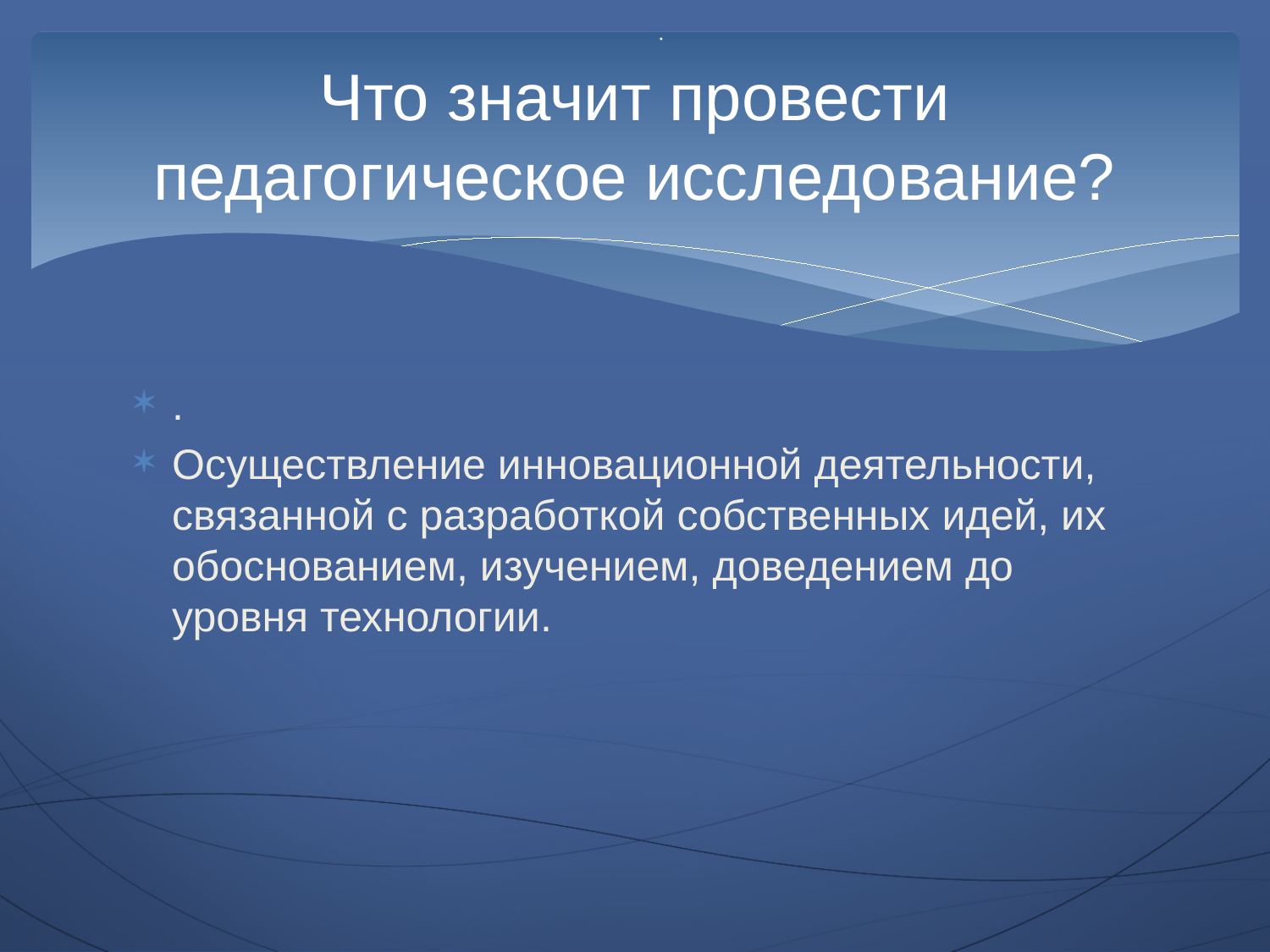

.
# Что значит провести педагогическое исследование?
.
Осуществление инновационной деятельности, связанной с разработкой собственных идей, их обоснованием, изучением, доведением до уровня технологии.